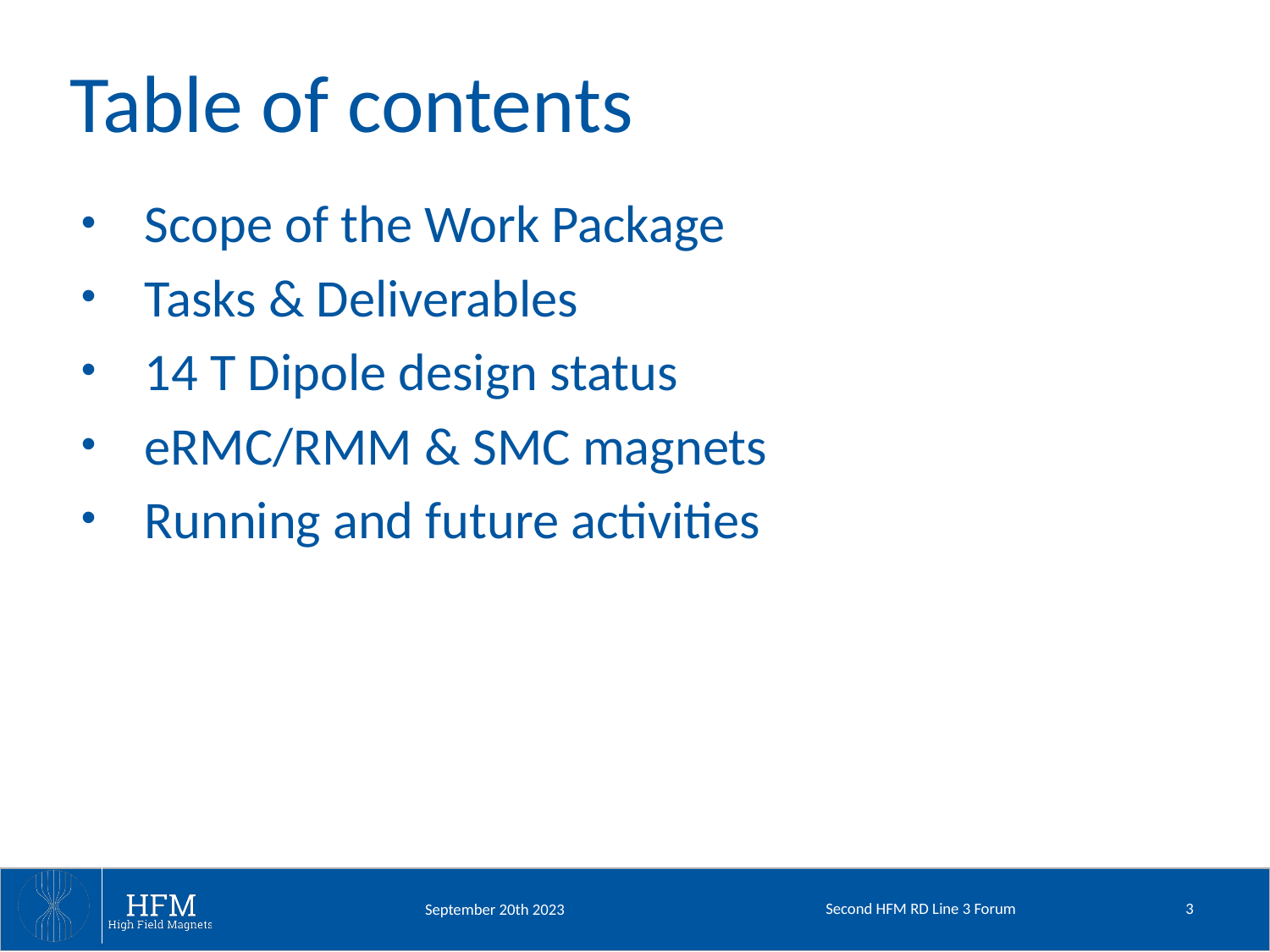

# Table of contents
Scope of the Work Package
Tasks & Deliverables
14 T Dipole design status
eRMC/RMM & SMC magnets
Running and future activities

Second HFM RD Line 3 Forum
3
September 20th 2023